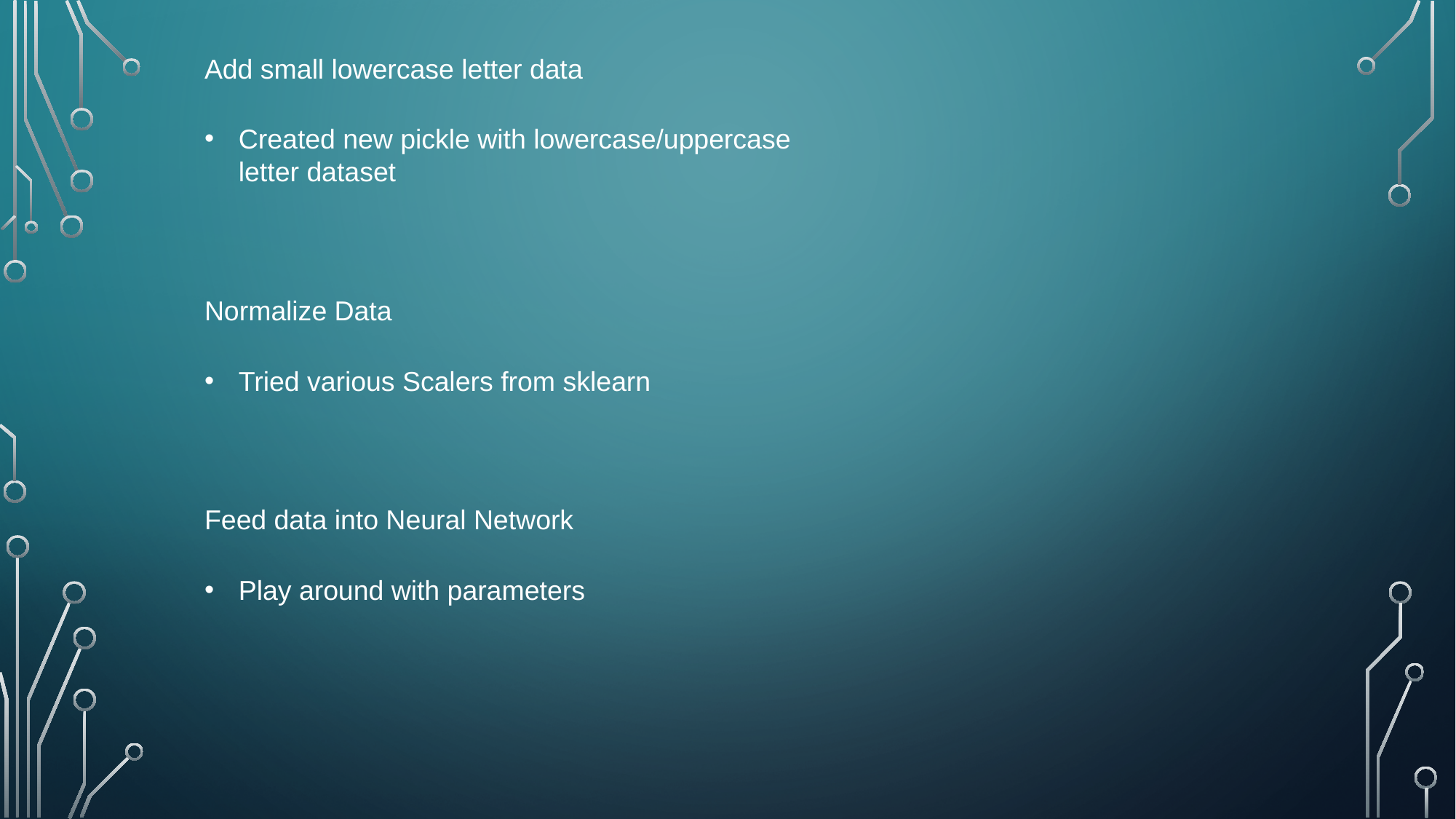

Add small lowercase letter data
Created new pickle with lowercase/uppercase letter dataset
Normalize Data
Tried various Scalers from sklearn
Feed data into Neural Network
Play around with parameters